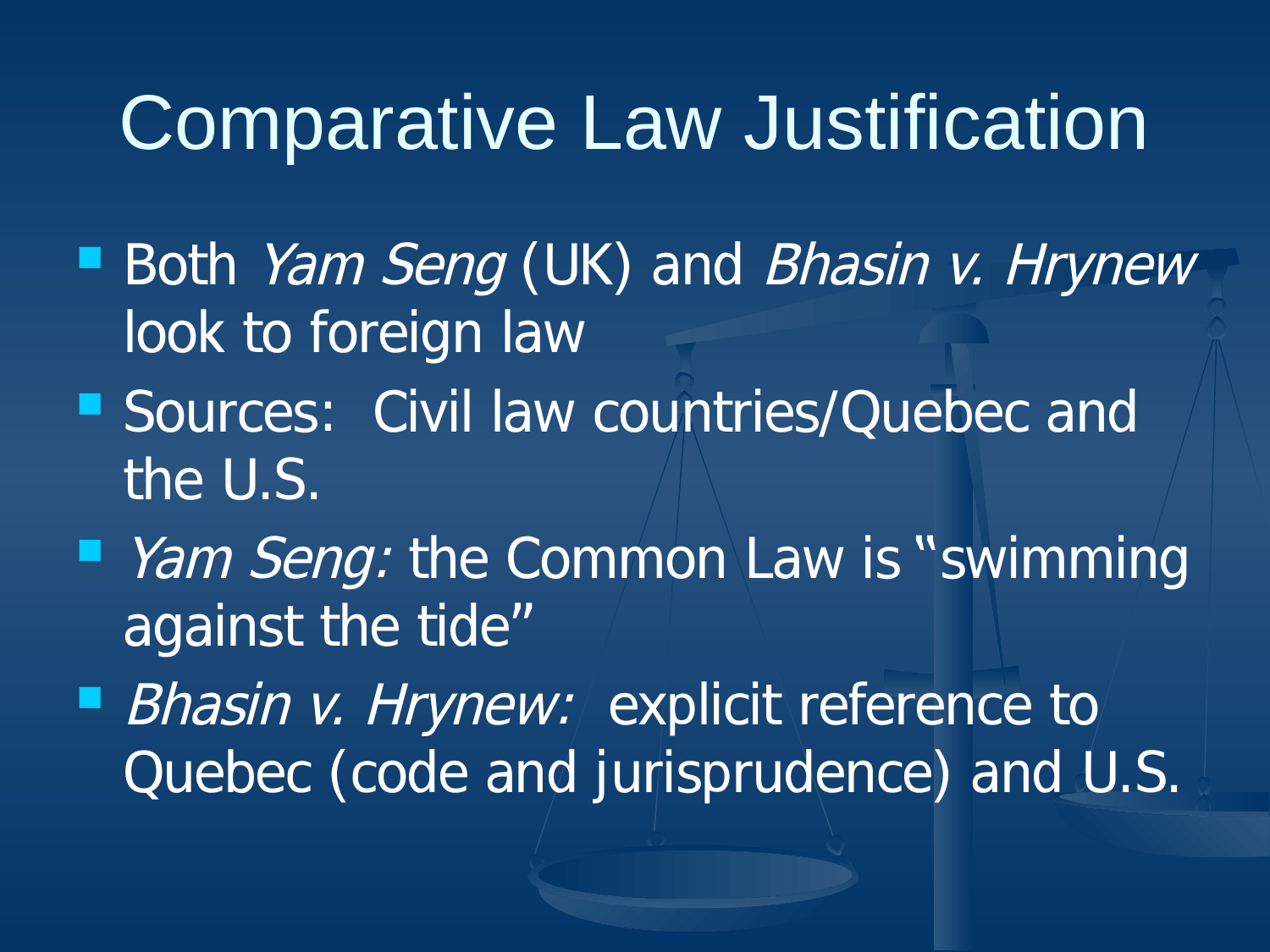

# Comparative Law Justification
Both Yam Seng (UK) and Bhasin v. Hrynew look to foreign law
Sources:  Civil law countries/Quebec and the U.S.
Yam Seng: the Common Law is “swimming against the tide”
Bhasin v. Hrynew:  explicit reference to Quebec (code and jurisprudence) and U.S.